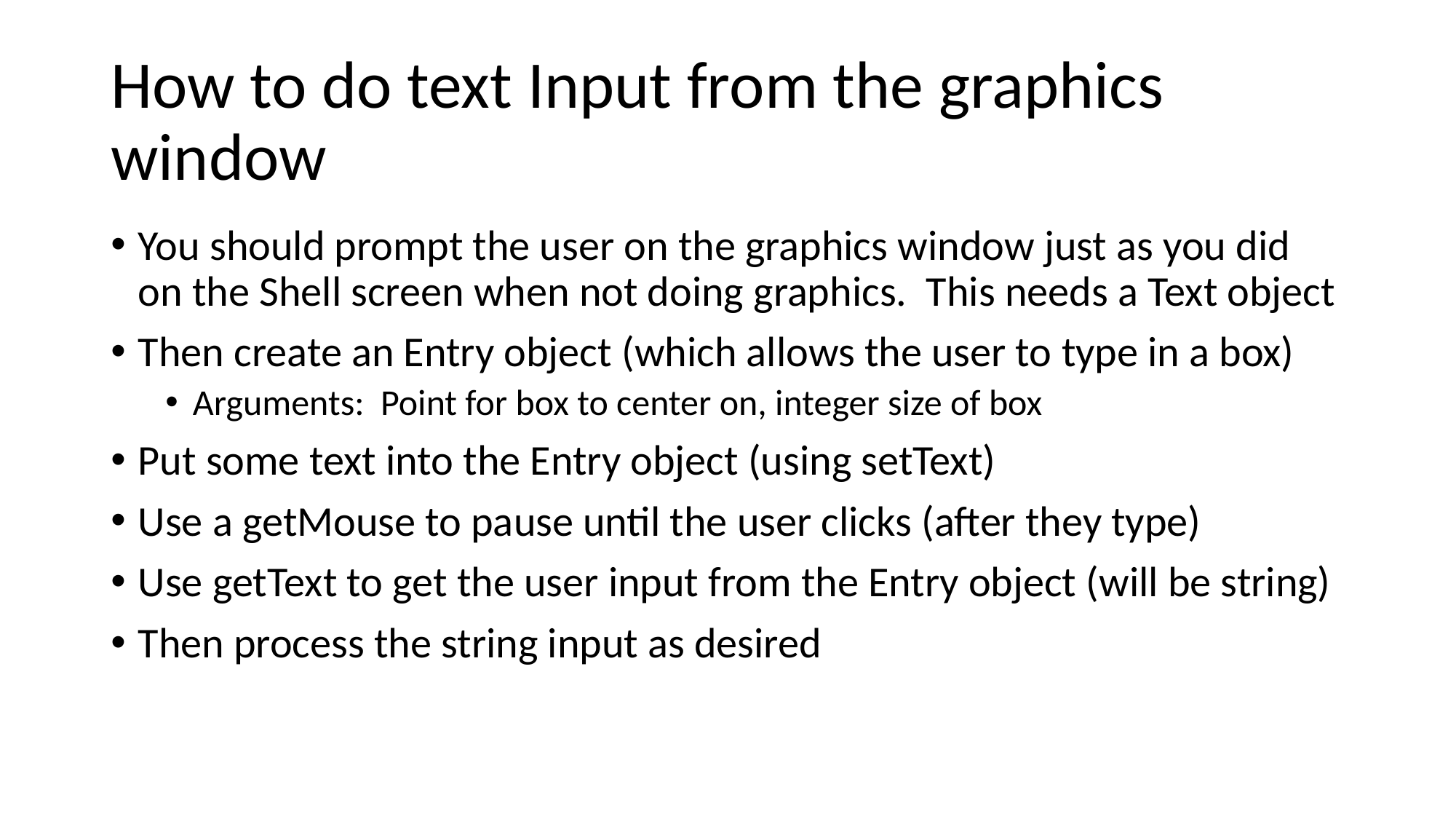

# How to do text Input from the graphics window
You should prompt the user on the graphics window just as you did on the Shell screen when not doing graphics.  This needs a Text object
Then create an Entry object (which allows the user to type in a box)
Arguments:  Point for box to center on, integer size of box
Put some text into the Entry object (using setText)
Use a getMouse to pause until the user clicks (after they type)
Use getText to get the user input from the Entry object (will be string)
Then process the string input as desired